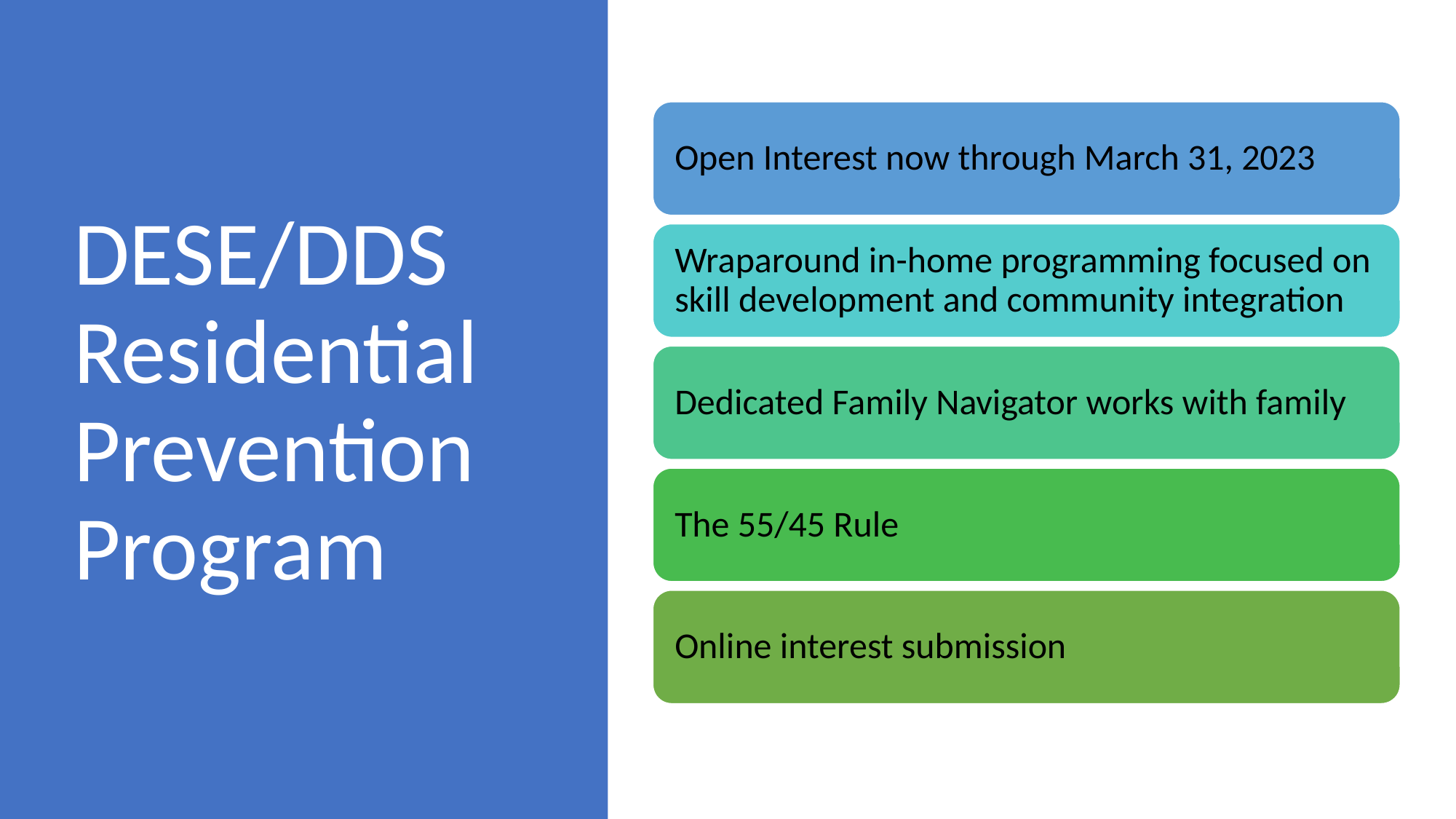

# DESE/DDS Residential Prevention Program
Open Interest now through March 31, 2023
Wraparound in-home programming focused on skill development and community integration
Dedicated Family Navigator works with family
The 55/45 Rule
Online interest submission